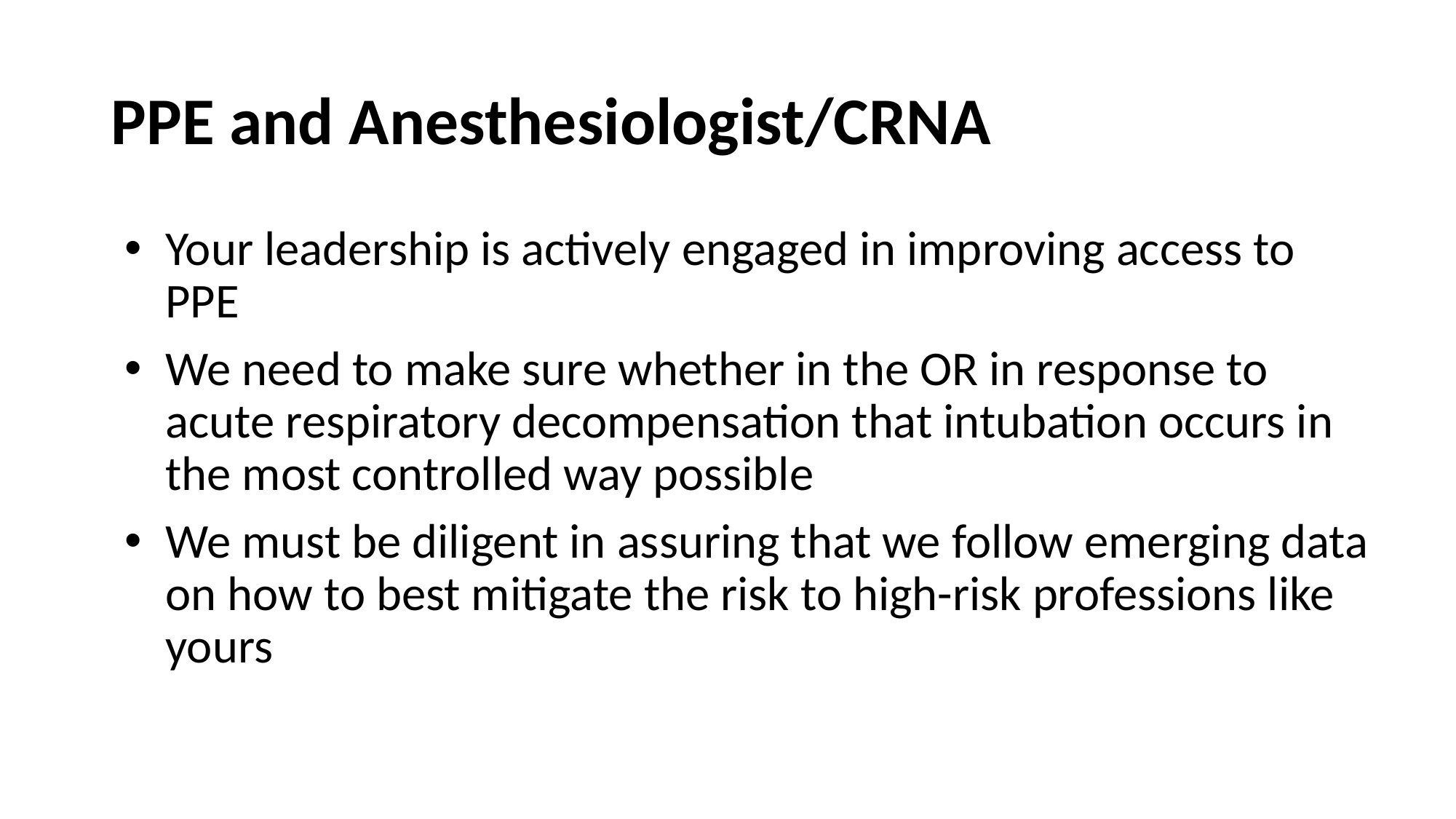

# PPE and Anesthesiologist/CRNA
Your leadership is actively engaged in improving access to PPE
We need to make sure whether in the OR in response to acute respiratory decompensation that intubation occurs in the most controlled way possible
We must be diligent in assuring that we follow emerging data on how to best mitigate the risk to high-risk professions like yours